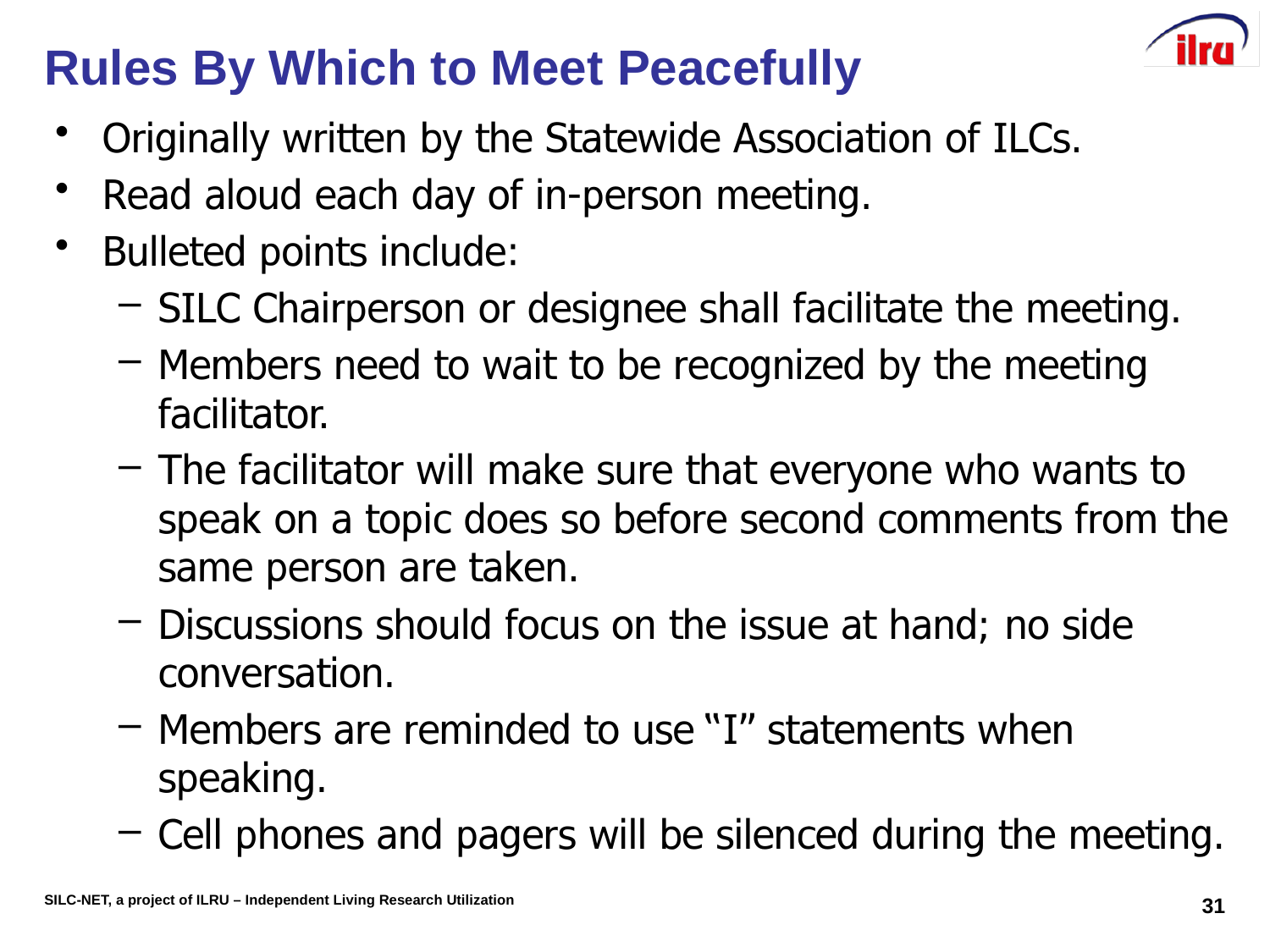

# Rules By Which to Meet Peacefully
Originally written by the Statewide Association of ILCs.
Read aloud each day of in-person meeting.
Bulleted points include:
SILC Chairperson or designee shall facilitate the meeting.
Members need to wait to be recognized by the meeting facilitator.
The facilitator will make sure that everyone who wants to speak on a topic does so before second comments from the same person are taken.
Discussions should focus on the issue at hand; no side conversation.
Members are reminded to use “I” statements when speaking.
Cell phones and pagers will be silenced during the meeting.

31